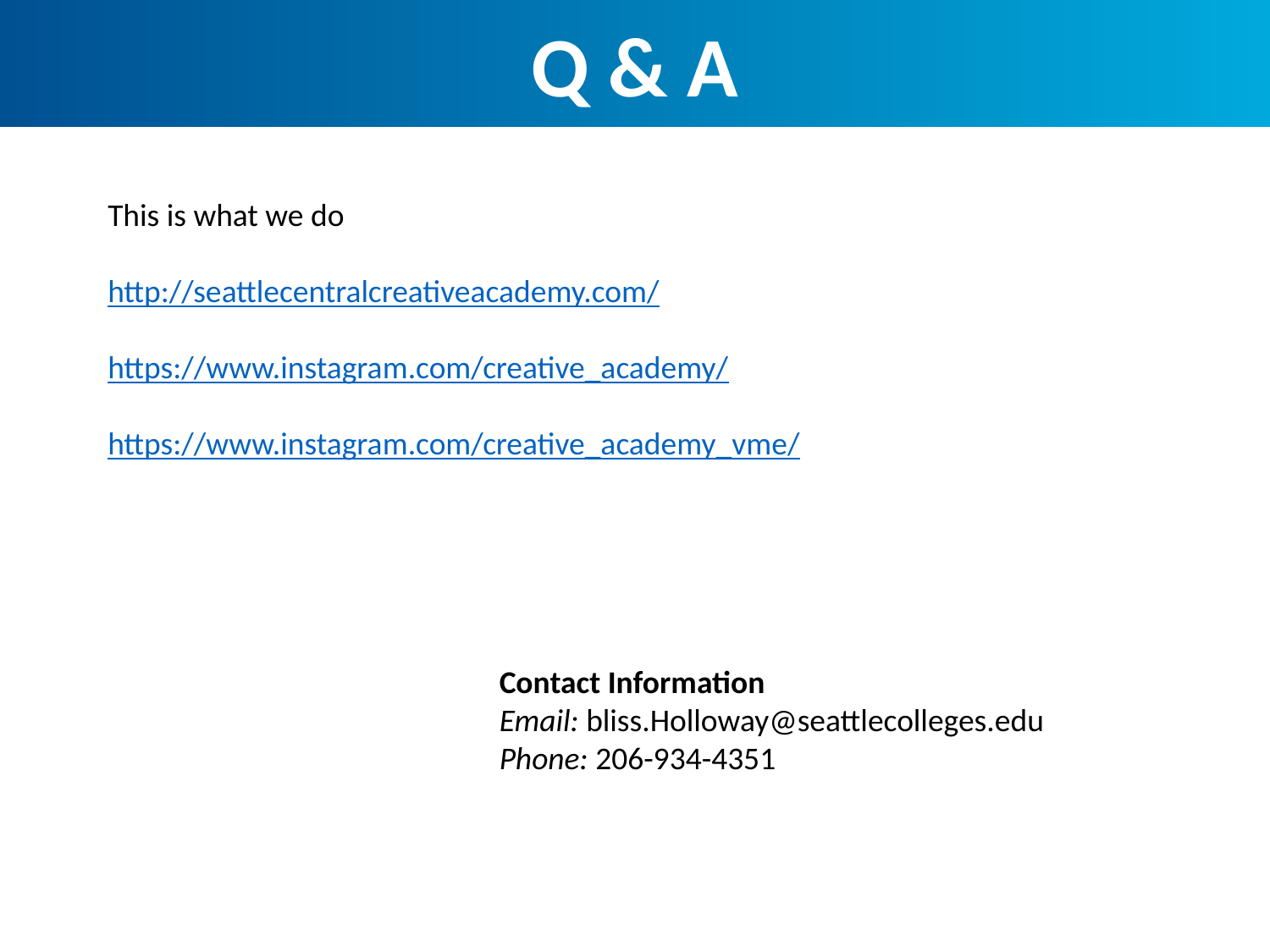

Q & A

This is what we do

http://seattlecentralcreativeacademy.com/

https://www.instagram.com/creative_academy/

https://www.instagram.com/creative_academy_vme/

Contact Information
Email: bliss.Holloway@seattlecolleges.edu
Phone: 206-934-4351